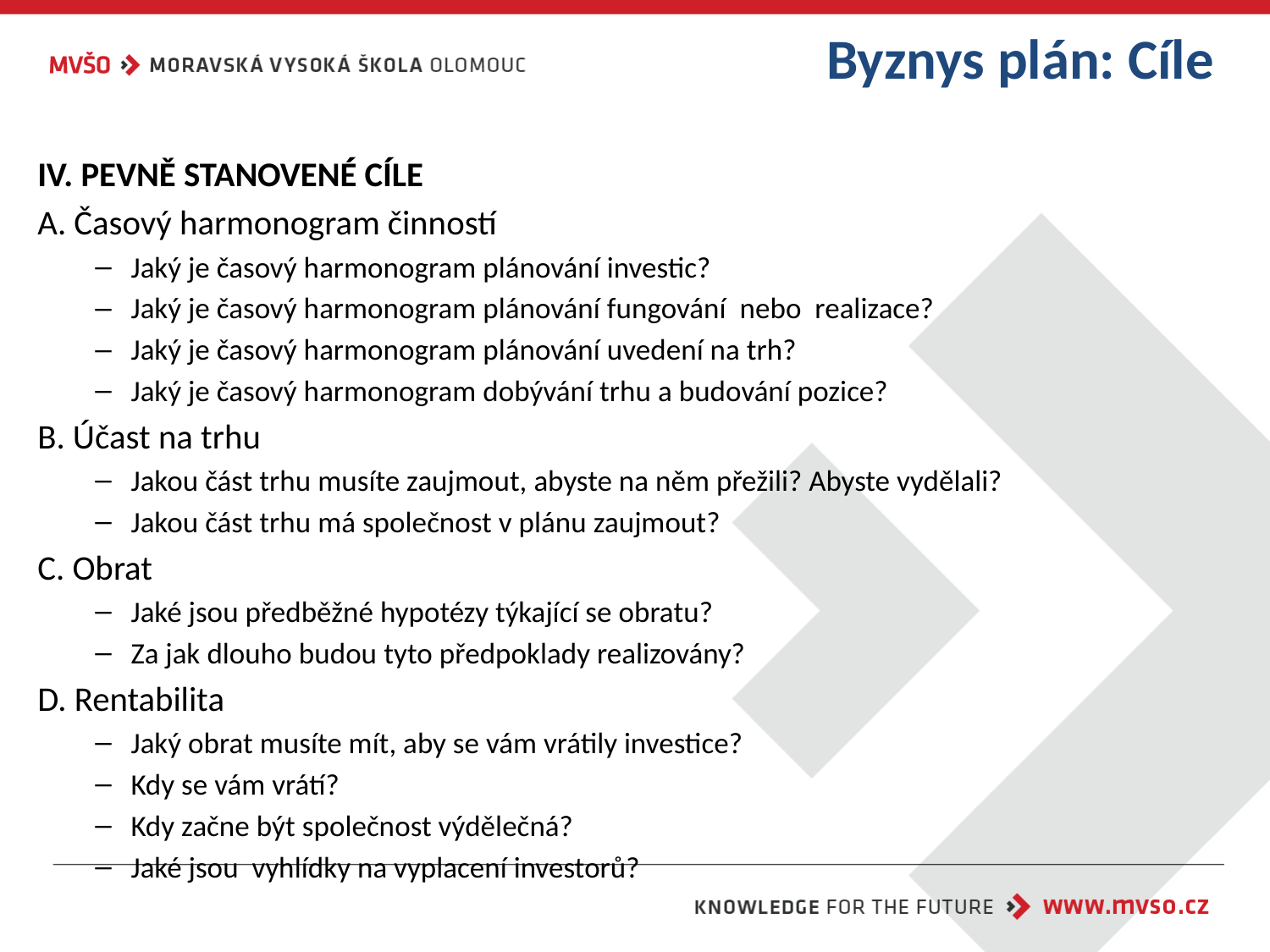

# Byznys plán: Cíle
IV. PEVNĚ STANOVENÉ CÍLE
A. Časový harmonogram činností
Jaký je časový harmonogram plánování investic?
Jaký je časový harmonogram plánování fungování  nebo  realizace?
Jaký je časový harmonogram plánování uvedení na trh?
Jaký je časový harmonogram dobývání trhu a budování pozice?
B. Účast na trhu
Jakou část trhu musíte zaujmout, abyste na něm přežili? Abyste vydělali?
Jakou část trhu má společnost v plánu zaujmout?
C. Obrat
Jaké jsou předběžné hypotézy týkající se obratu?
Za jak dlouho budou tyto předpoklady realizovány?
D. Rentabilita
Jaký obrat musíte mít, aby se vám vrátily investice?
Kdy se vám vrátí?
Kdy začne být společnost výdělečná?
Jaké jsou  vyhlídky na vyplacení investorů?